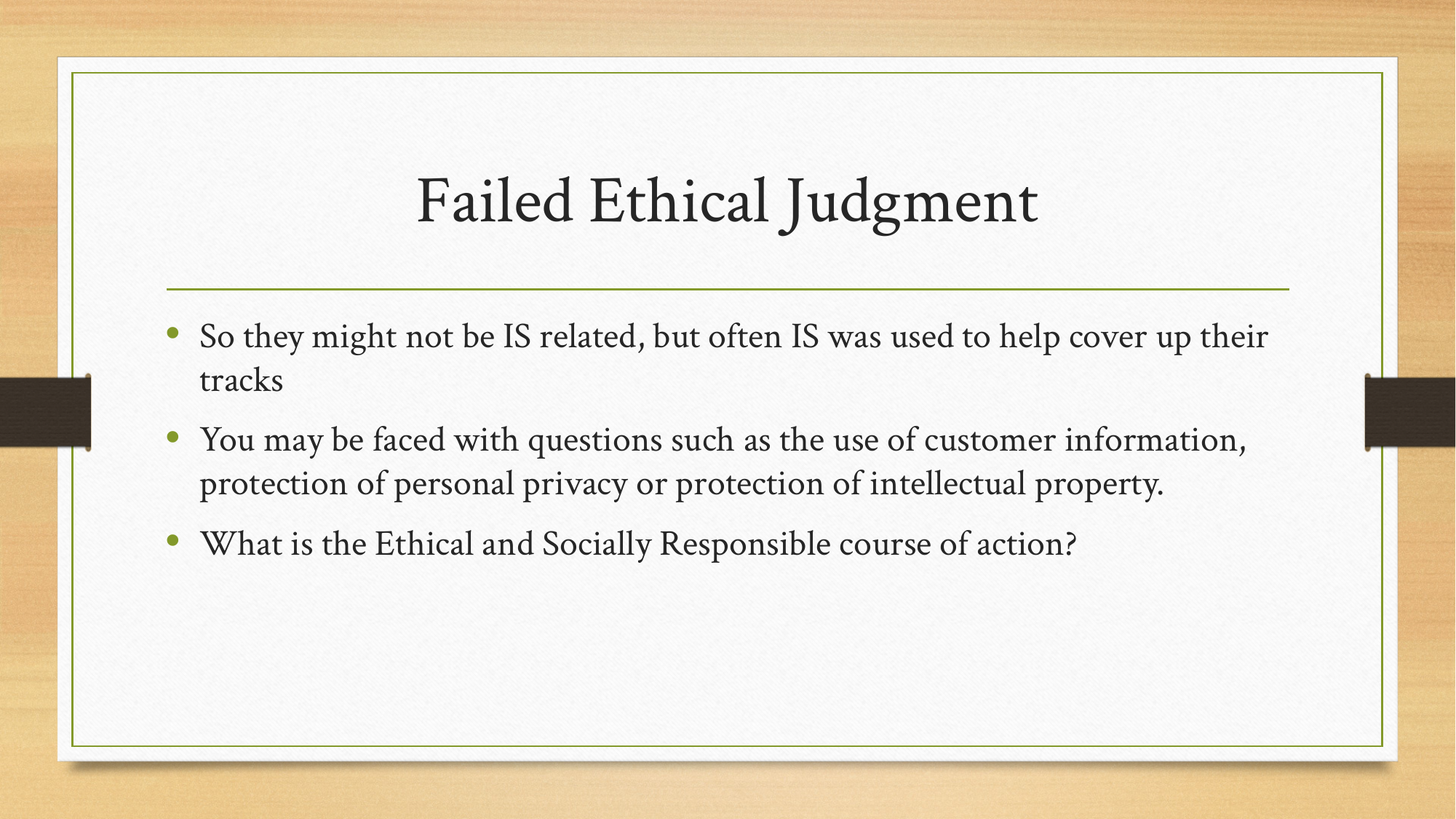

# Failed Ethical Judgment
So they might not be IS related, but often IS was used to help cover up their tracks
You may be faced with questions such as the use of customer information, protection of personal privacy or protection of intellectual property.
What is the Ethical and Socially Responsible course of action?